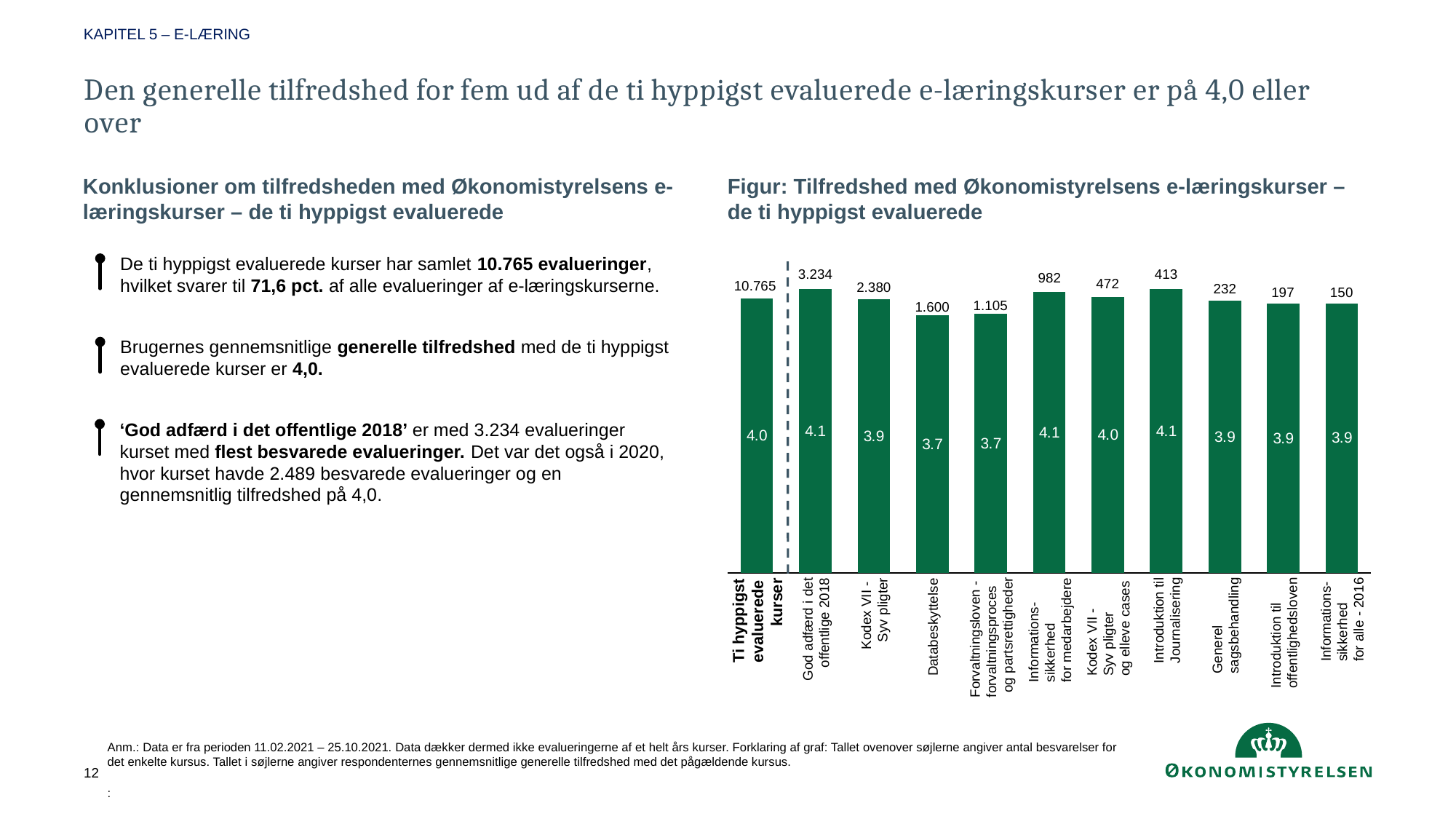

KAPITEL 5 – E-LÆRING
# Den generelle tilfredshed for fem ud af de ti hyppigst evaluerede e-læringskurser er på 4,0 eller over
Konklusioner om tilfredsheden med Økonomistyrelsens e-læringskurser – de ti hyppigst evaluerede
Figur: Tilfredshed med Økonomistyrelsens e-læringskurser – de ti hyppigst evaluerede
De ti hyppigst evaluerede kurser har samlet 10.765 evalueringer, hvilket svarer til 71,6 pct. af alle evalueringer af e-læringskurserne.
3.234
413
982
472
10.765
2.380

### Chart

| Category |  |
|---|---|
232
197
150
1.105
1.600
Brugernes gennemsnitlige generelle tilfredshed med de ti hyppigst evaluerede kurser er 4,0.
4,0
4,0
3,9
3,8
3,7
3,6
3,6
3,4
3,0
‘God adfærd i det offentlige 2018’ er med 3.234 evalueringer kurset med flest besvarede evalueringer. Det var det også i 2020, hvor kurset havde 2.489 besvarede evalueringer og en gennemsnitlig tilfredshed på 4,0.

God adfærd i det
offentlige 2018
Kodex VII -
Syv pligter
Databeskyttelse
Forvaltningsloven -
forvaltningsproces
og partsrettigheder
Informations-
sikkerhed
for medarbejdere
Kodex VII -
Syv pligter
og elleve cases
Introduktion til
Journalisering
Generel
sagsbehandling
Introduktion til
offentlighedsloven
Informations-
sikkerhed
for alle - 2016
Ti hyppigst
evaluerede
kurser
Anm.: Data er fra perioden 11.02.2021 – 25.10.2021. Data dækker dermed ikke evalueringerne af et helt års kurser. Forklaring af graf: Tallet ovenover søjlerne angiver antal besvarelser for det enkelte kursus. Tallet i søjlerne angiver respondenternes gennemsnitlige generelle tilfredshed med det pågældende kursus.
:
12